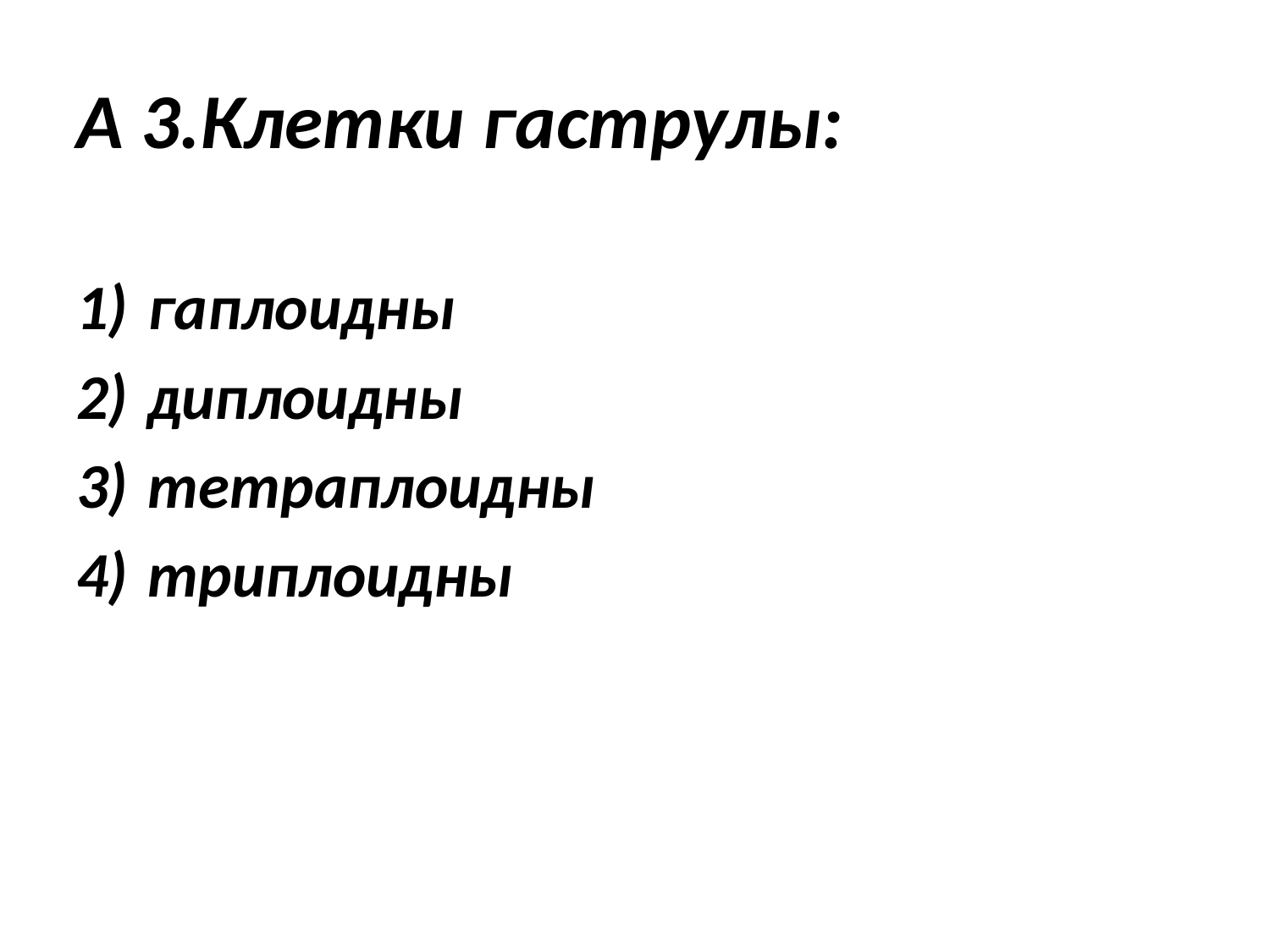

# А 3.Клетки гаструлы:

гаплоидны
диплоидны
тетраплоидны
триплоидны